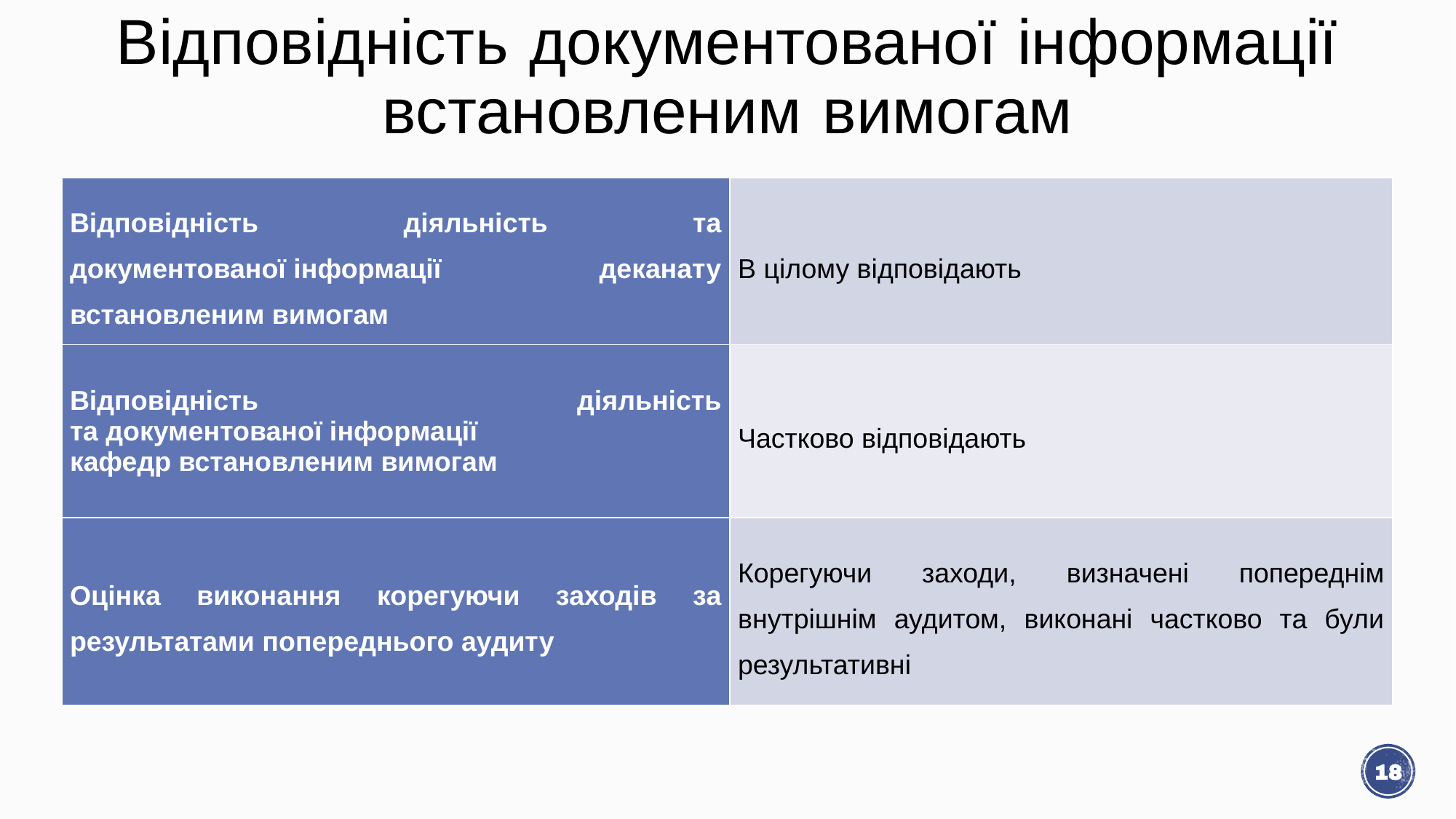

# Відповідність документованої інформації встановленим вимогам
| Відповідність діяльність та документованої інформації деканату встановленим вимогам | В цілому відповідають |
| --- | --- |
| Відповідність діяльність та документованої інформації кафедр встановленим вимогам | Частково відповідають |
| Оцінка виконання корегуючи заходів за результатами попереднього аудиту | Корегуючи заходи, визначені попереднім внутрішнім аудитом, виконані частково та були результативні |
18